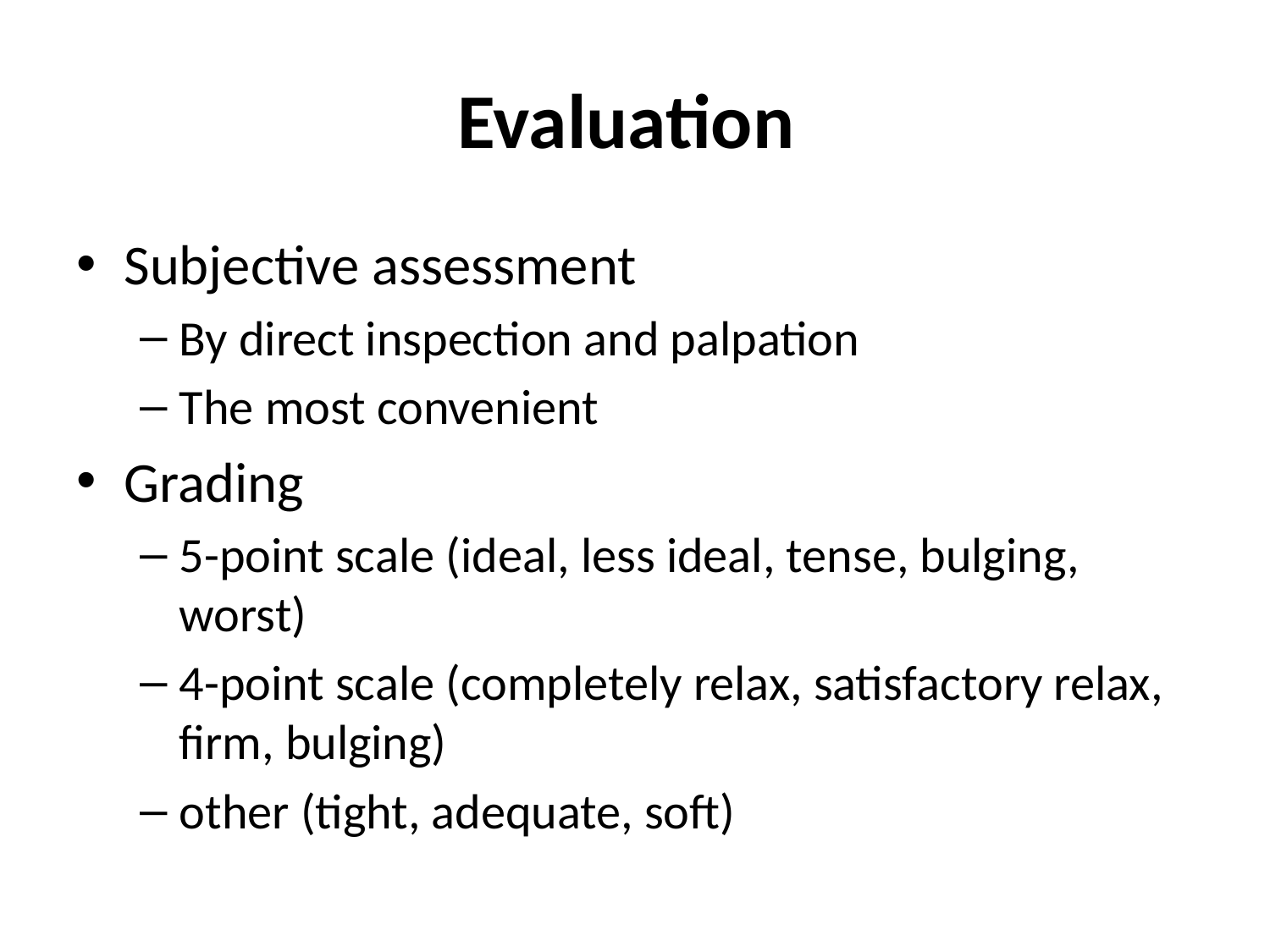

# Evaluation
Subjective assessment
By direct inspection and palpation
The most convenient
Grading
5-point scale (ideal, less ideal, tense, bulging, worst)
4-point scale (completely relax, satisfactory relax, firm, bulging)
other (tight, adequate, soft)